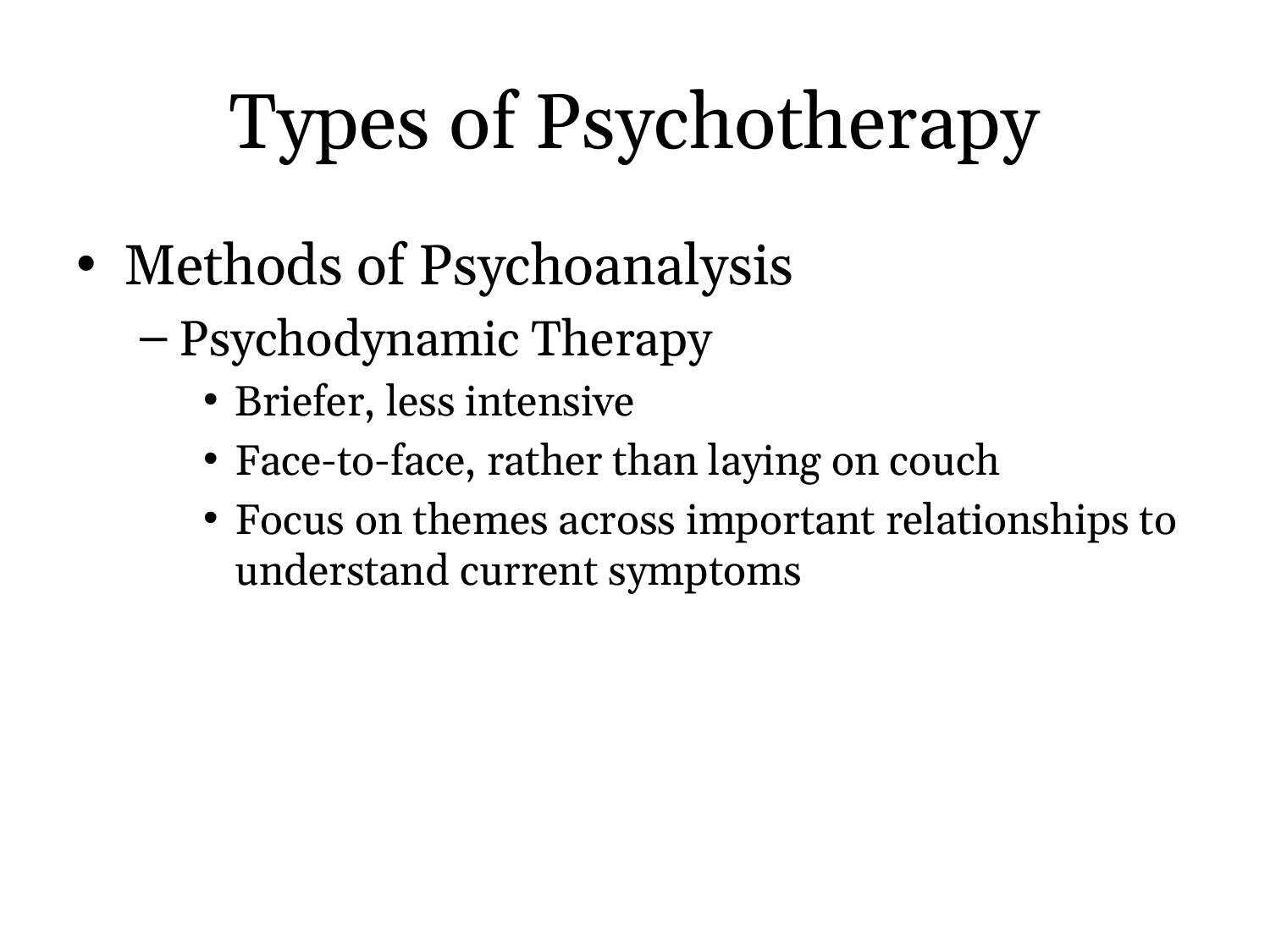

Types of Psychotherapy
Methods of Psychoanalysis
Psychodynamic Therapy
Briefer, less intensive
Face-to-face, rather than laying on couch
Focus on themes across important relationships to understand current symptoms